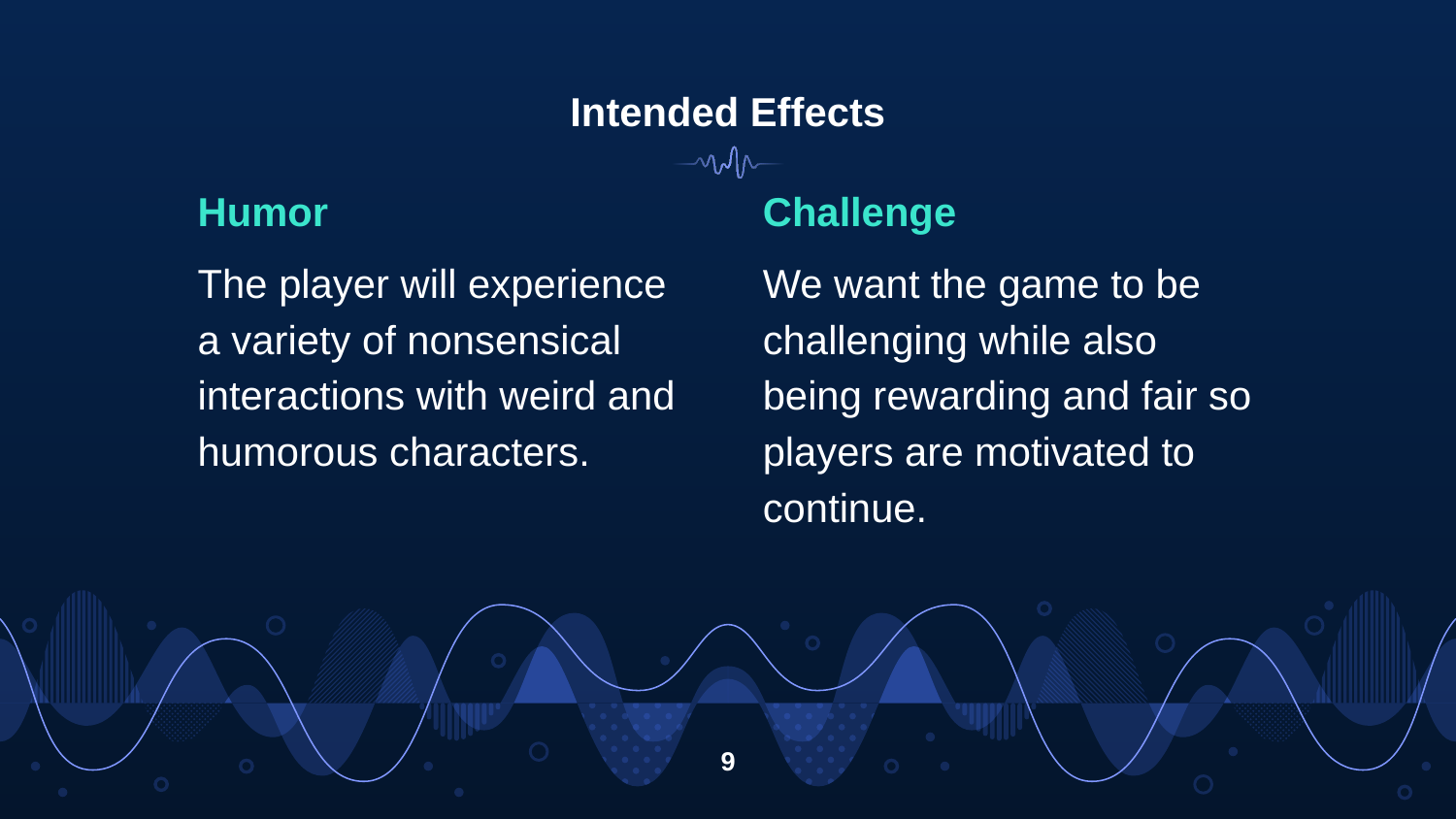

# Intended Effects
Humor
The player will experience a variety of nonsensical interactions with weird and humorous characters.
Challenge
We want the game to be challenging while also being rewarding and fair so players are motivated to continue.
9